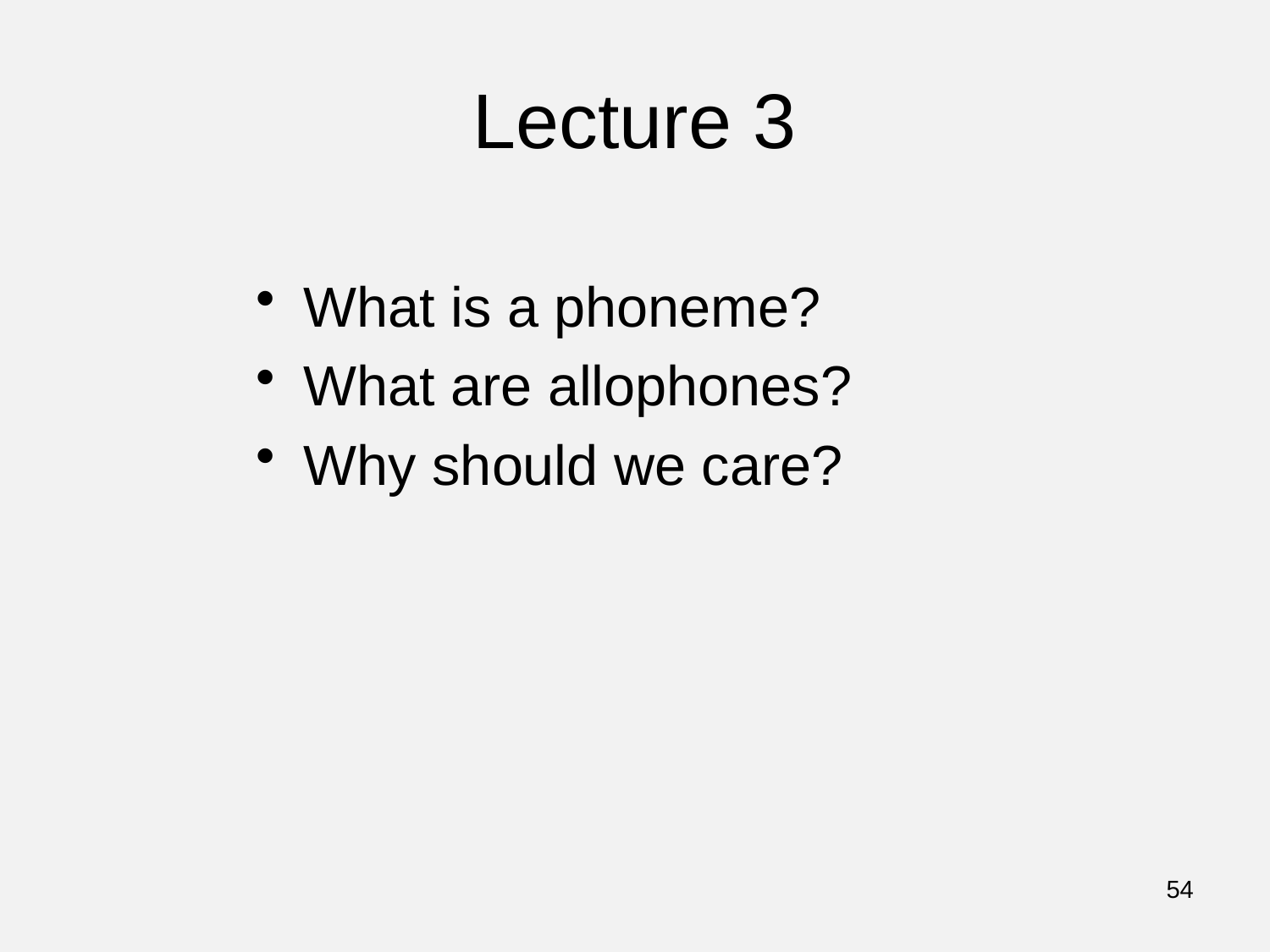

# Lecture 3
What is a phoneme?
What are allophones?
Why should we care?
54